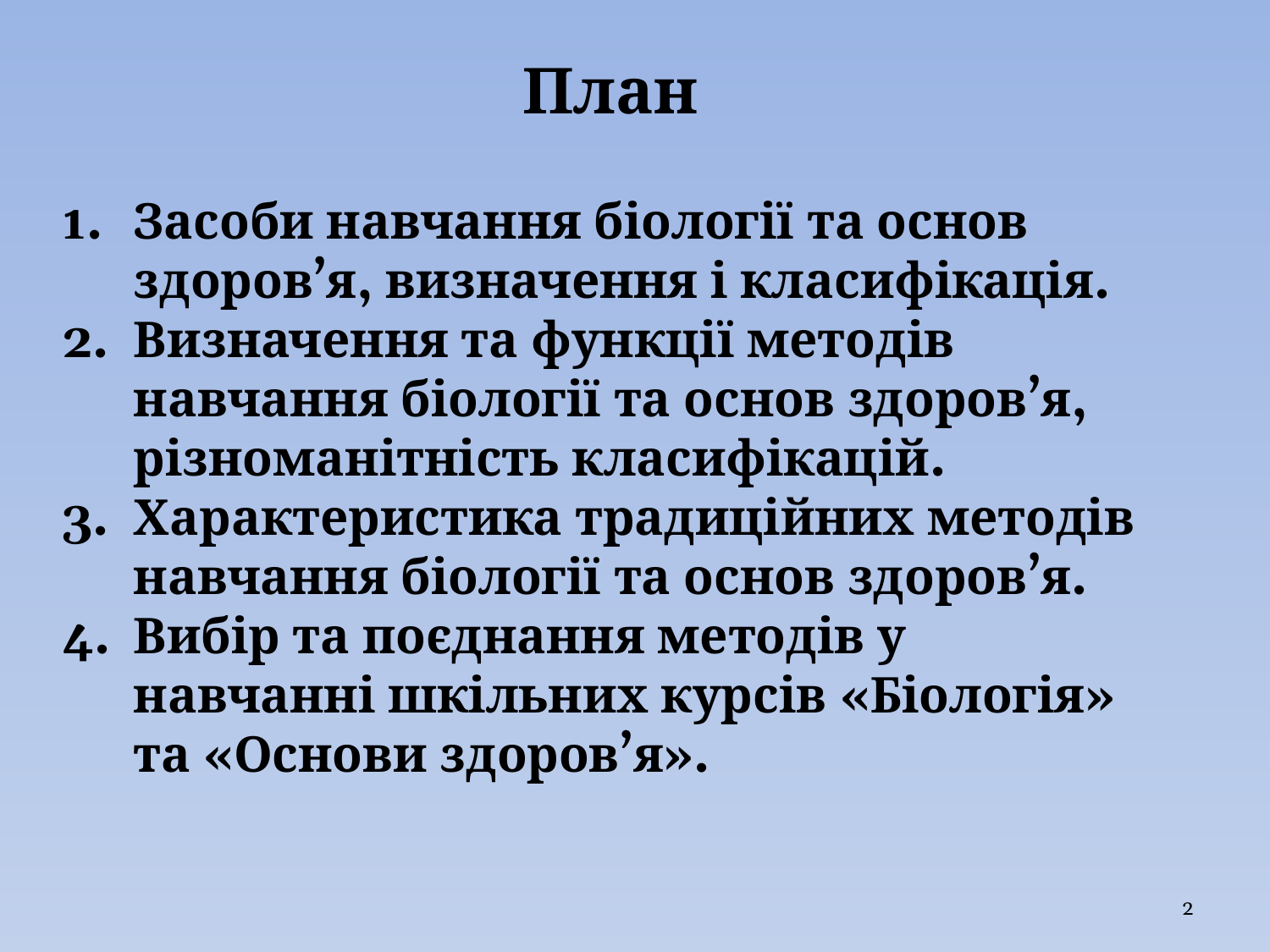

План

Засоби навчання біології та основ здоров’я, визначення і класифікація.
Визначення та функції методів навчання біології та основ здоров’я, різноманітність класифікацій.
Характеристика традиційних методів навчання біології та основ здоров’я.
Вибір та поєднання методів у навчанні шкільних курсів «Біологія» та «Основи здоров’я».
2